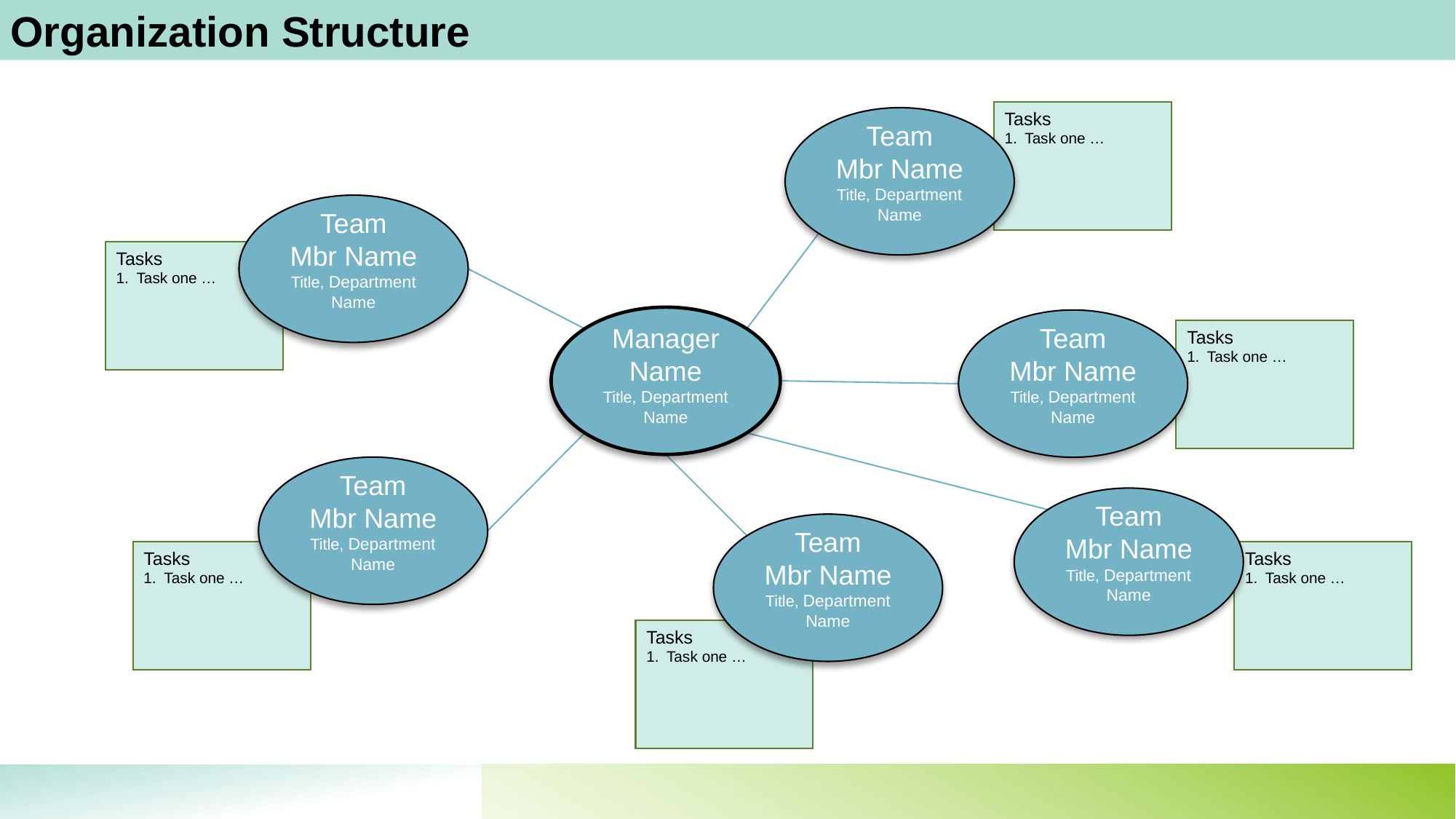

Organization Structure
Tasks
Task one …
Team
Mbr Name
Title, Department
Name

Team
Mbr Name
Title, Department
Name

Tasks
Task one …
Manager
Name
Title, Department
Name

Team
Mbr Name
Title, Department
Name

Tasks
Task one …
Team
Mbr Name
Title, Department
Name

Team
Mbr Name
Title, Department
Name

Team
Mbr Name
Title, Department
Name

Tasks
Task one …
Tasks
Task one …
Tasks
Task one …